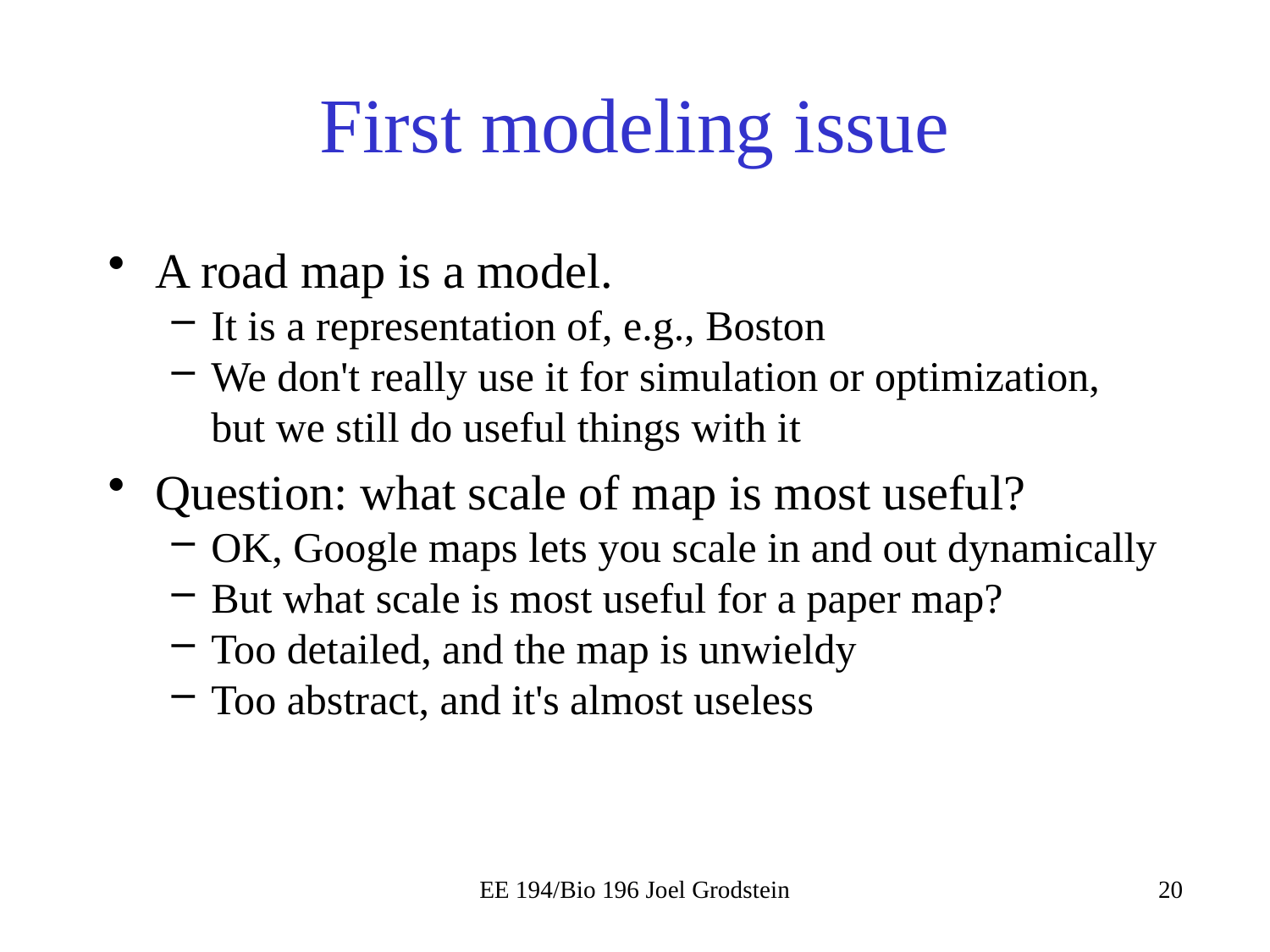

# First modeling issue
A road map is a model.
It is a representation of, e.g., Boston
We don't really use it for simulation or optimization, but we still do useful things with it
Question: what scale of map is most useful?
OK, Google maps lets you scale in and out dynamically
But what scale is most useful for a paper map?
Too detailed, and the map is unwieldy
Too abstract, and it's almost useless
EE 194/Bio 196 Joel Grodstein